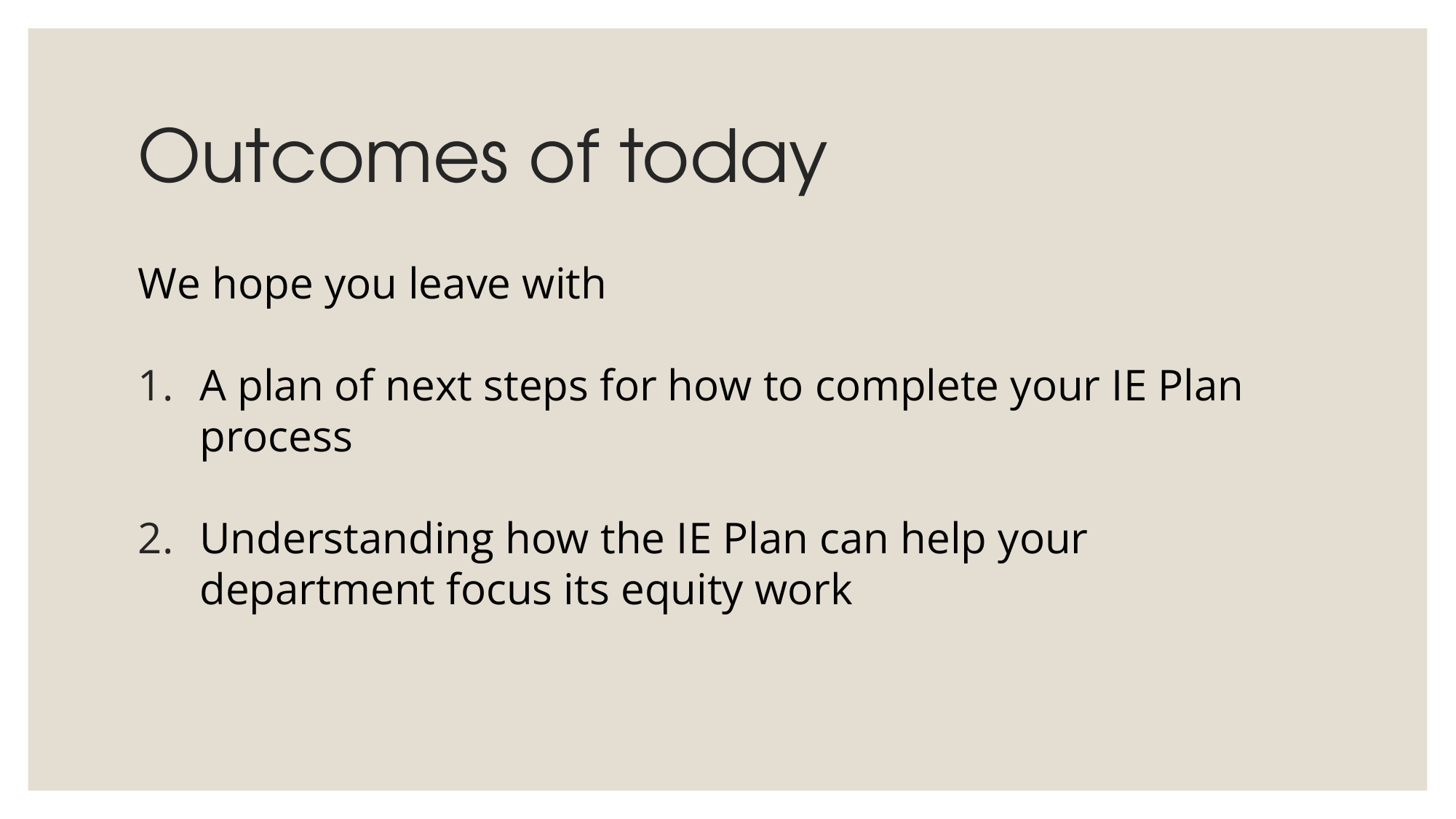

# Outcomes of today
We hope you leave with

A plan of next steps for how to complete your IE Plan process
Understanding how the IE Plan can help your department focus its equity work